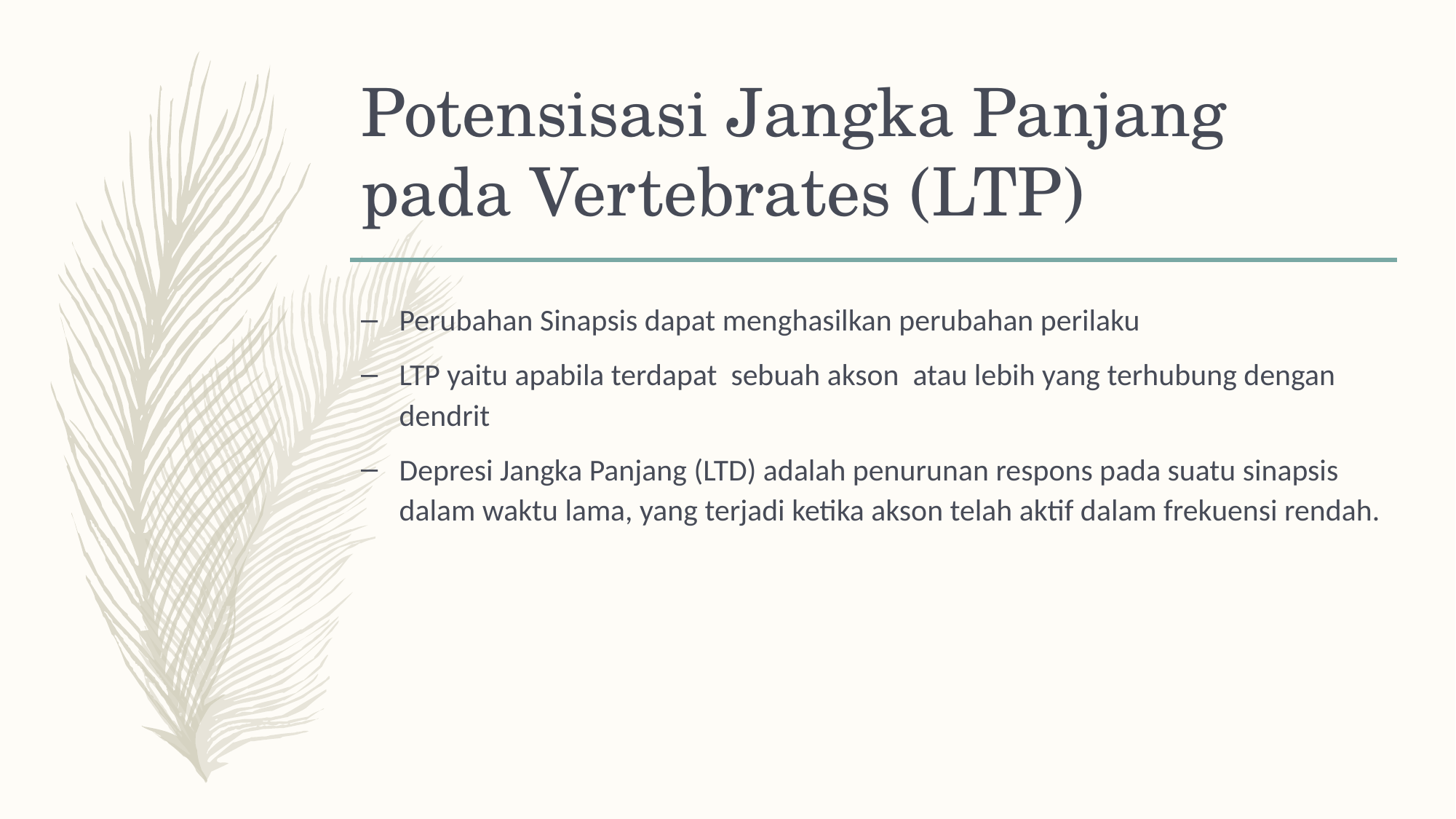

# Potensisasi Jangka Panjang pada Vertebrates (LTP)
Perubahan Sinapsis dapat menghasilkan perubahan perilaku
LTP yaitu apabila terdapat  sebuah akson  atau lebih yang terhubung dengan dendrit
Depresi Jangka Panjang (LTD) adalah penurunan respons pada suatu sinapsis dalam waktu lama, yang terjadi ketika akson telah aktif dalam frekuensi rendah.